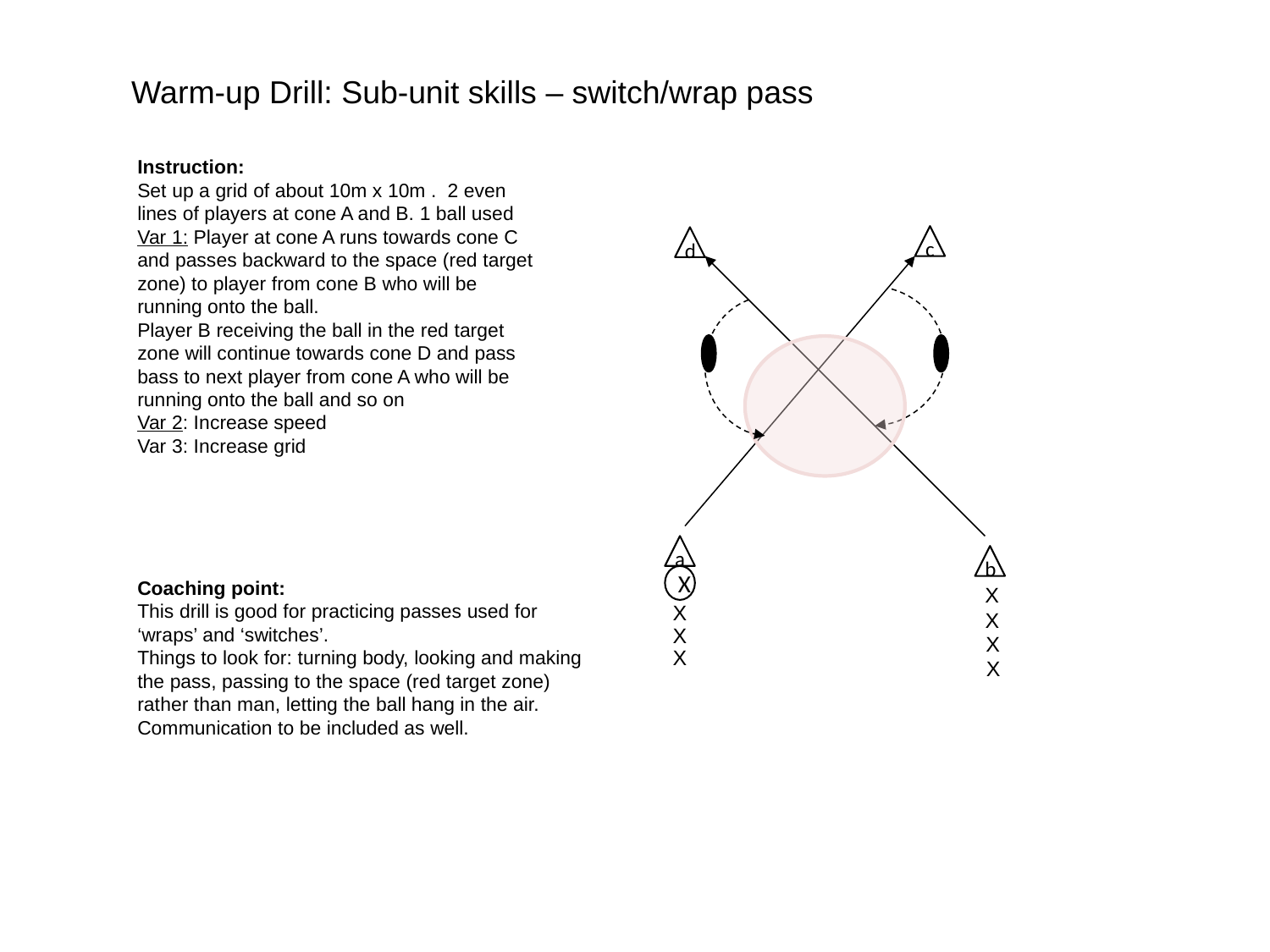

Warm-up Drill: Sub-unit skills – switch/wrap pass
Instruction:
Set up a grid of about 10m x 10m .  2 even lines of players at cone A and B. 1 ball used
Var 1: Player at cone A runs towards cone C and passes backward to the space (red target zone) to player from cone B who will be running onto the ball.
Player B receiving the ball in the red target zone will continue towards cone D and pass bass to next player from cone A who will be running onto the ball and so on
Var 2: Increase speed
Var 3: Increase grid

c
d

a
b
X
Coaching point:
This drill is good for practicing passes used for ‘wraps’ and ‘switches’.
Things to look for: turning body, looking and making the pass, passing to the space (red target zone) rather than man, letting the ball hang in the air.
Communication to be included as well.

X
X
X
X
X
X
X